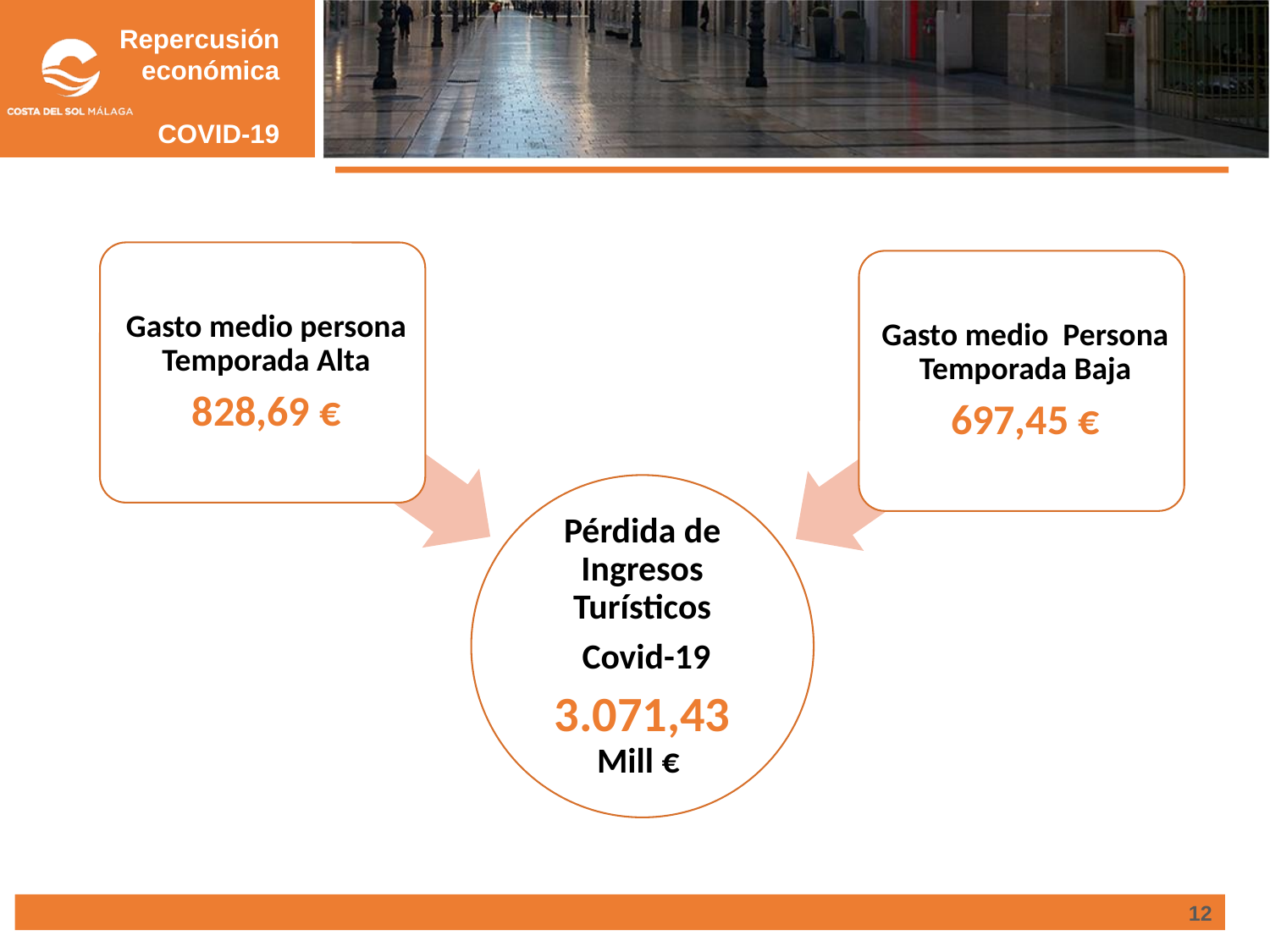

Pérdida de Ingresos Turísticos
 Covid-19
3.071,43 Mill €
Gasto medio persona Temporada Alta
828,69 €
Gasto medio  Persona Temporada Baja
697,45 €